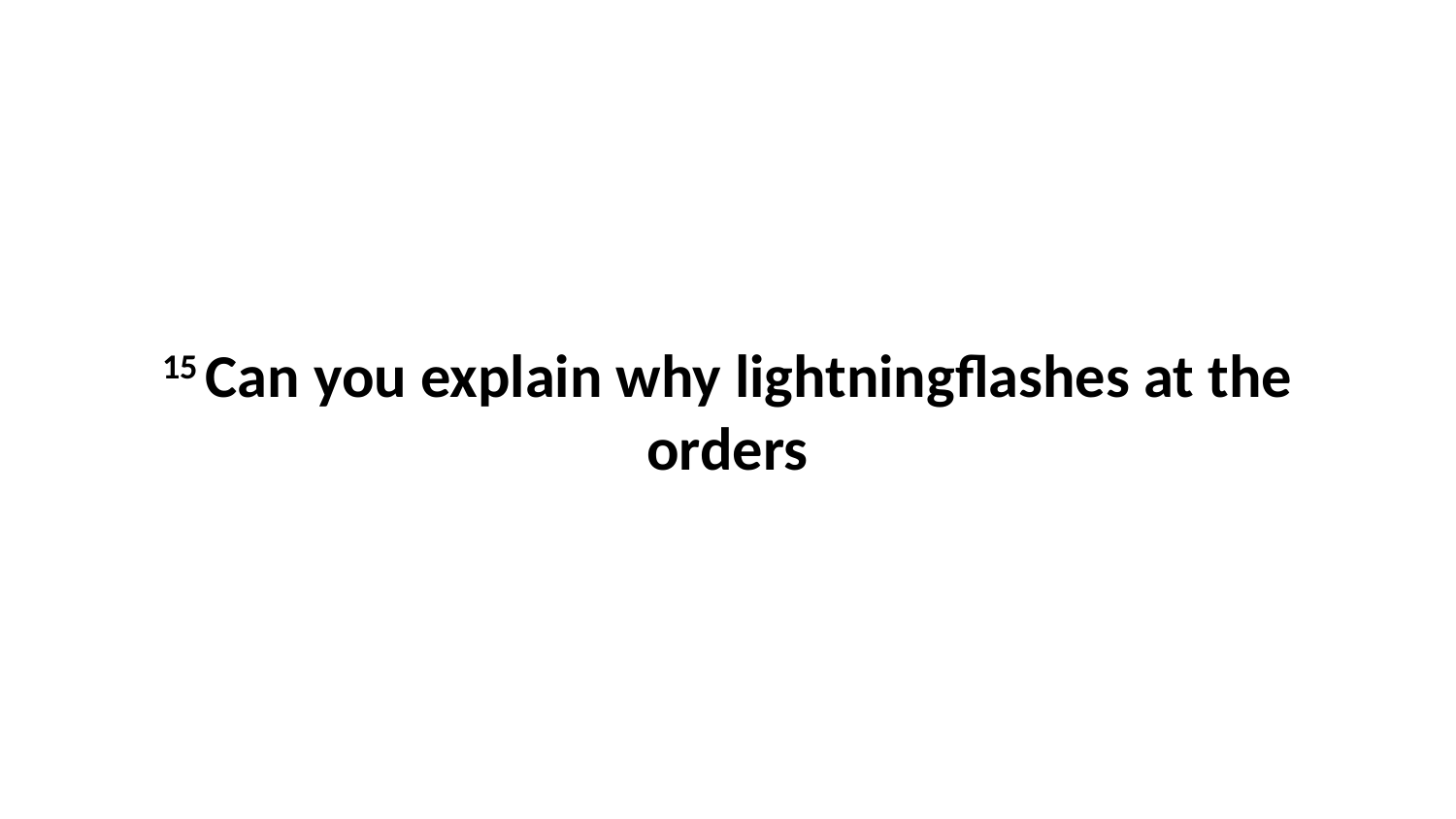

15 Can you explain why lightningflashes at the orders